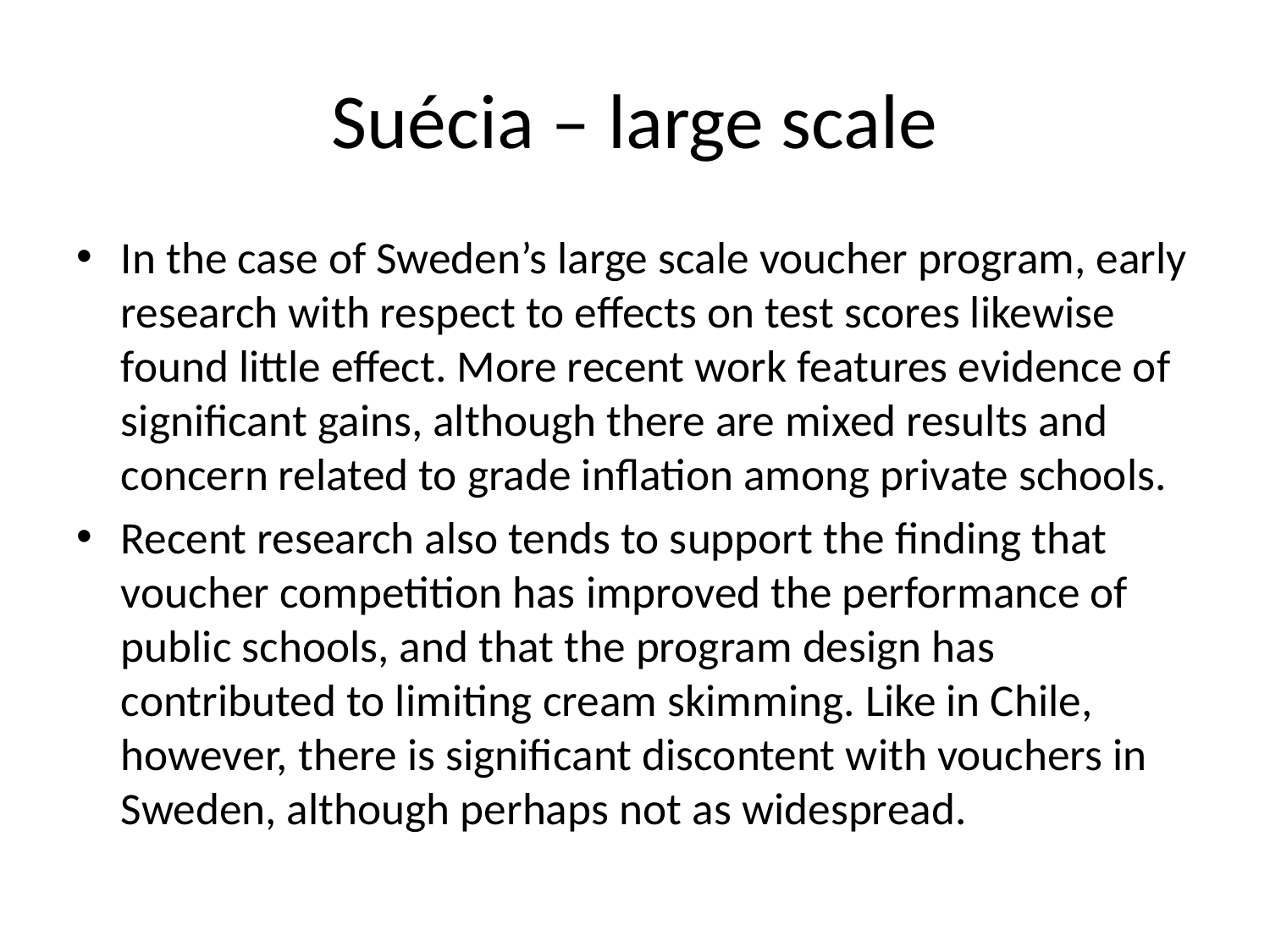

# Suécia – large scale
In the case of Sweden’s large scale voucher program, early research with respect to effects on test scores likewise found little effect. More recent work features evidence of significant gains, although there are mixed results and concern related to grade inflation among private schools.
Recent research also tends to support the finding that voucher competition has improved the performance of public schools, and that the program design has contributed to limiting cream skimming. Like in Chile, however, there is significant discontent with vouchers in Sweden, although perhaps not as widespread.